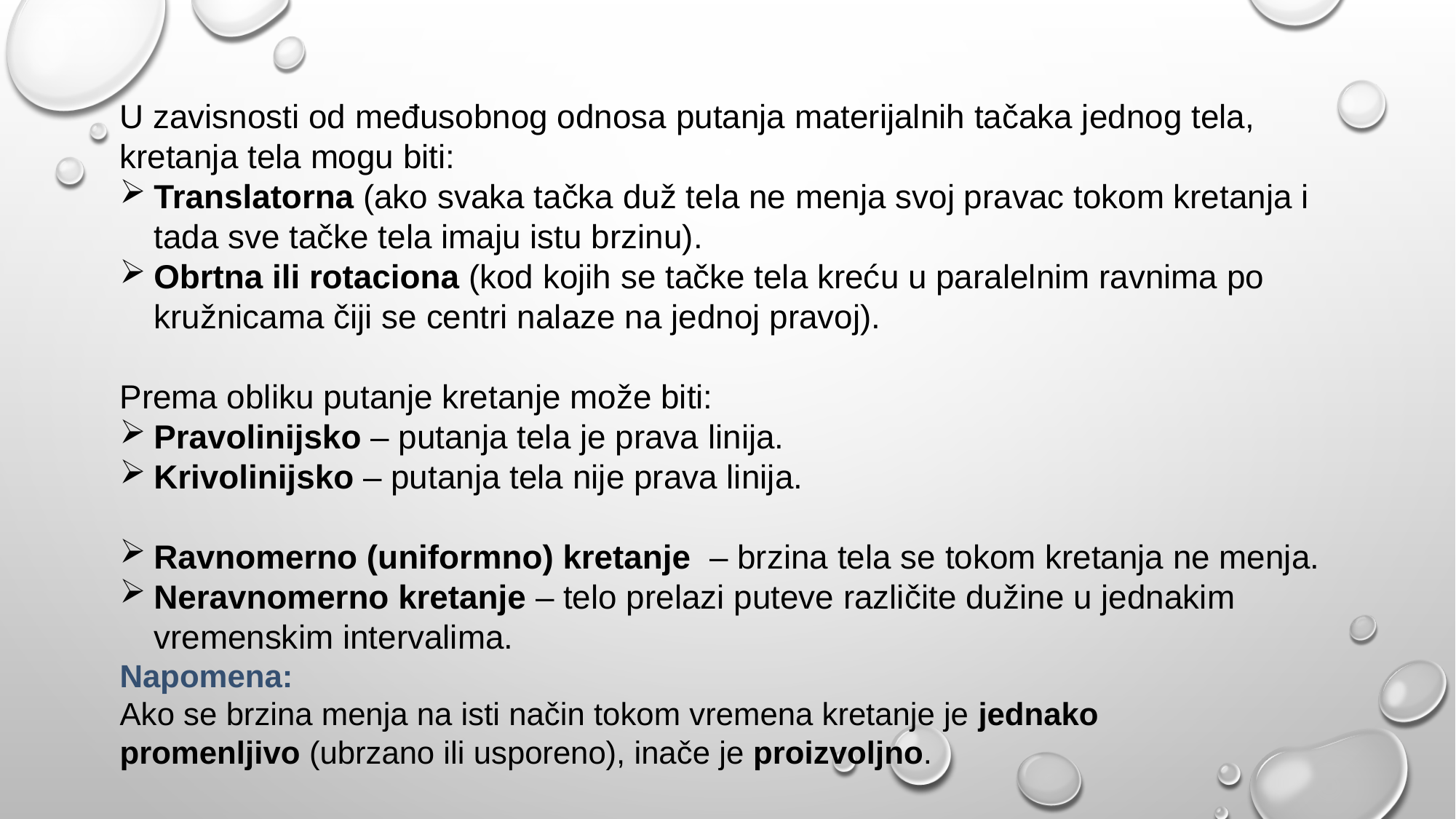

U zavisnosti od međusobnog odnosa putanja materijalnih tačaka jednog tela, kretanja tela mogu biti:
Translatorna (ako svaka tačka duž tela ne menja svoj pravac tokom kretanja i tada sve tačke tela imaju istu brzinu).
Obrtna ili rotaciona (kod kojih se tačke tela kreću u paralelnim ravnima po kružnicama čiji se centri nalaze na jednoj pravoj).

Prema obliku putanje kretanje može biti:
Pravolinijsko – putanja tela je prava linija.
Krivolinijsko – putanja tela nije prava linija.

Ravnomerno (uniformno) kretanje  – brzina tela se tokom kretanja ne menja.
Neravnomerno kretanje – telo prelazi puteve različite dužine u jednakim vremenskim intervalima.
Napomena:
Ako se brzina menja na isti način tokom vremena kretanje je jednako promenljivo (ubrzano ili usporeno), inače je proizvoljno.